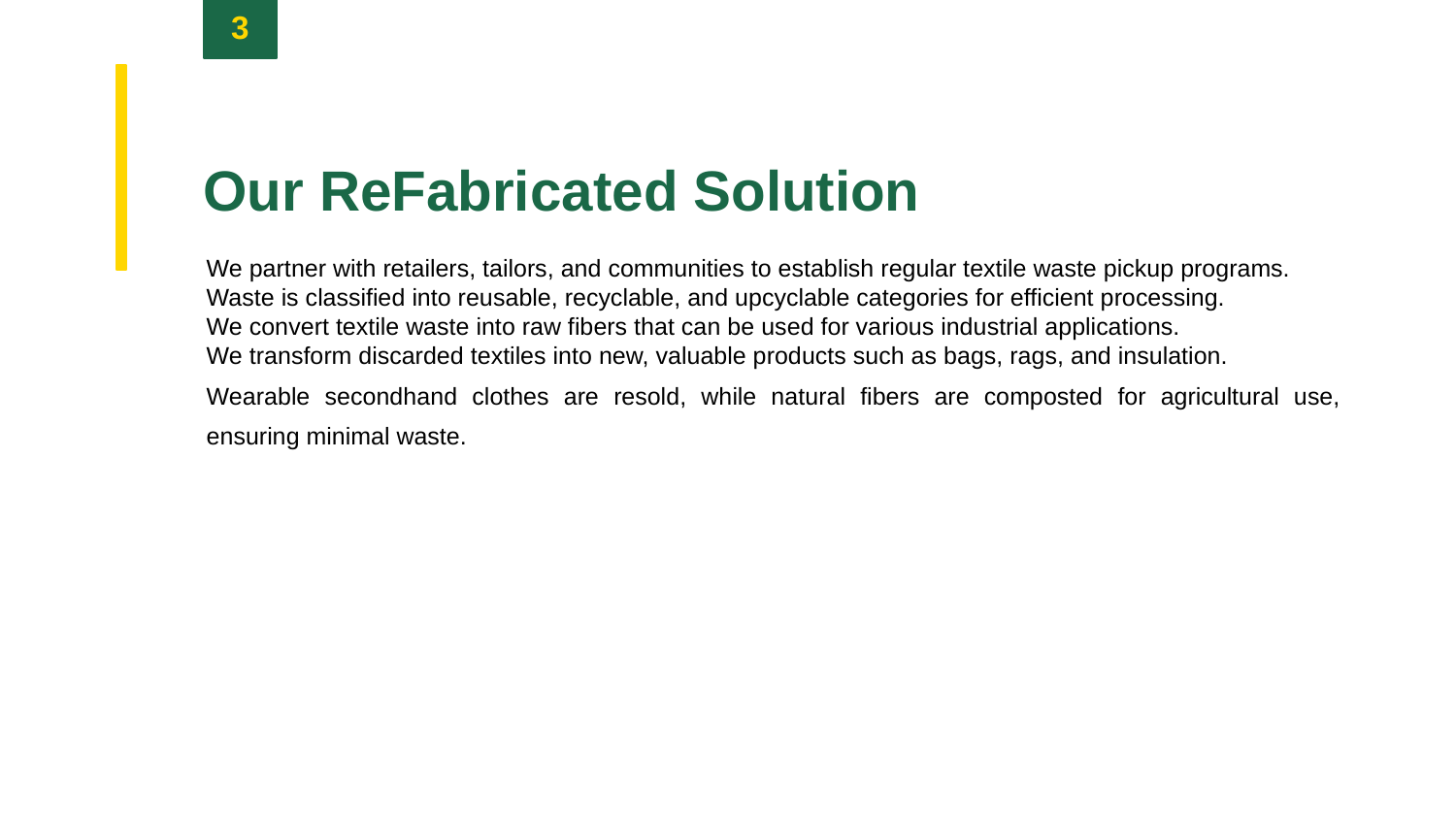

3

Our ReFabricated Solution
We partner with retailers, tailors, and communities to establish regular textile waste pickup programs.
Waste is classified into reusable, recyclable, and upcyclable categories for efficient processing.
We convert textile waste into raw fibers that can be used for various industrial applications.
We transform discarded textiles into new, valuable products such as bags, rags, and insulation.
Wearable secondhand clothes are resold, while natural fibers are composted for agricultural use, ensuring minimal waste.